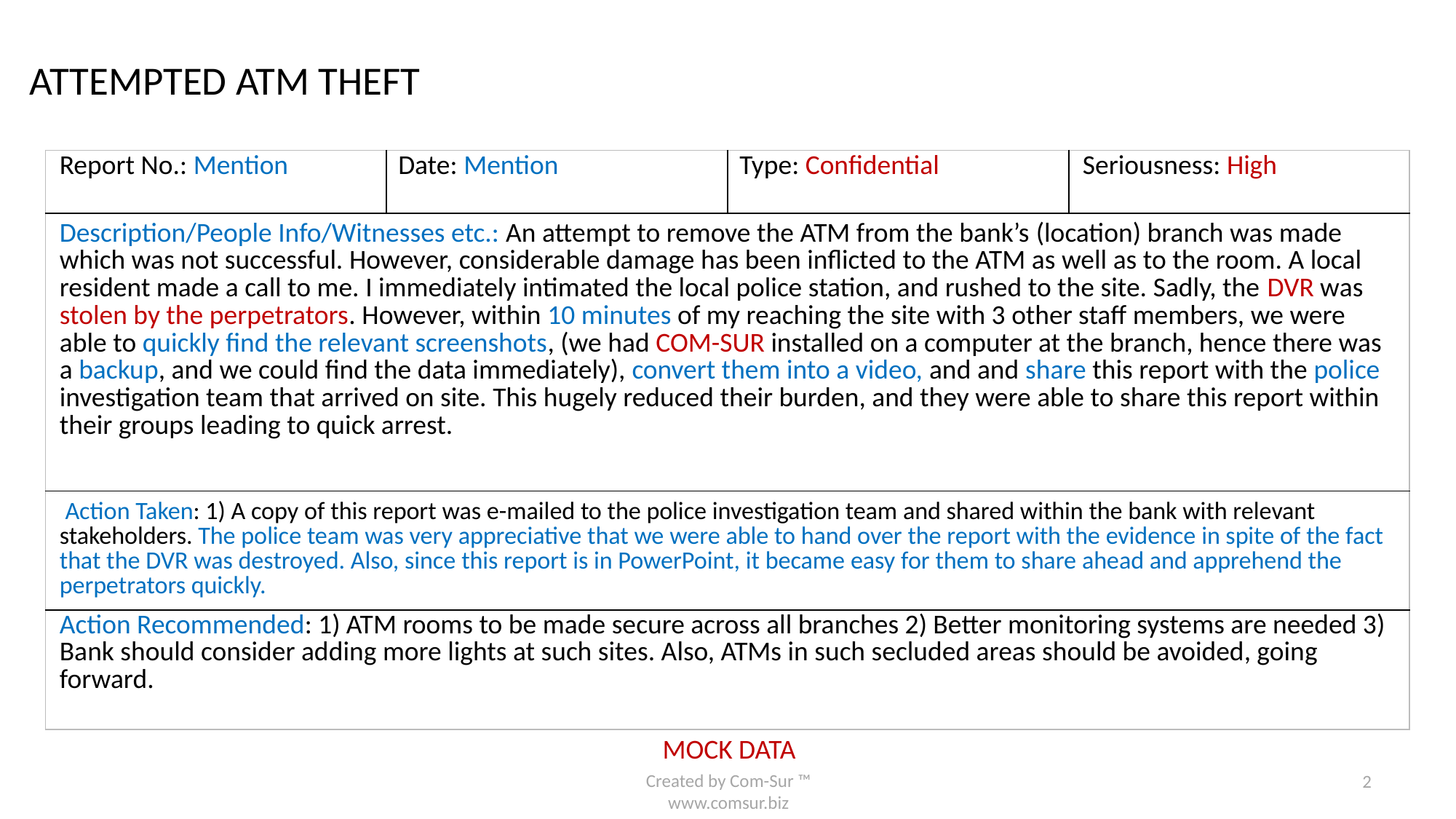

ATTEMPTED ATM THEFT

Report No.: Mention
Date: Mention
Type: Confidential
Seriousness: High
Description/People Info/Witnesses etc.: An attempt to remove the ATM from the bank’s (location) branch was made which was not successful. However, considerable damage has been inflicted to the ATM as well as to the room. A local resident made a call to me. I immediately intimated the local police station, and rushed to the site. Sadly, the DVR was stolen by the perpetrators. However, within 10 minutes of my reaching the site with 3 other staff members, we were able to quickly find the relevant screenshots, (we had COM-SUR installed on a computer at the branch, hence there was a backup, and we could find the data immediately), convert them into a video, and and share this report with the police investigation team that arrived on site. This hugely reduced their burden, and they were able to share this report within their groups leading to quick arrest.
 Action Taken: 1) A copy of this report was e-mailed to the police investigation team and shared within the bank with relevant stakeholders. The police team was very appreciative that we were able to hand over the report with the evidence in spite of the fact that the DVR was destroyed. Also, since this report is in PowerPoint, it became easy for them to share ahead and apprehend the perpetrators quickly.
Action Recommended: 1) ATM rooms to be made secure across all branches 2) Better monitoring systems are needed 3) Bank should consider adding more lights at such sites. Also, ATMs in such secluded areas should be avoided, going forward.

MOCK DATA
2
Created by Com-Sur ™
www.comsur.biz